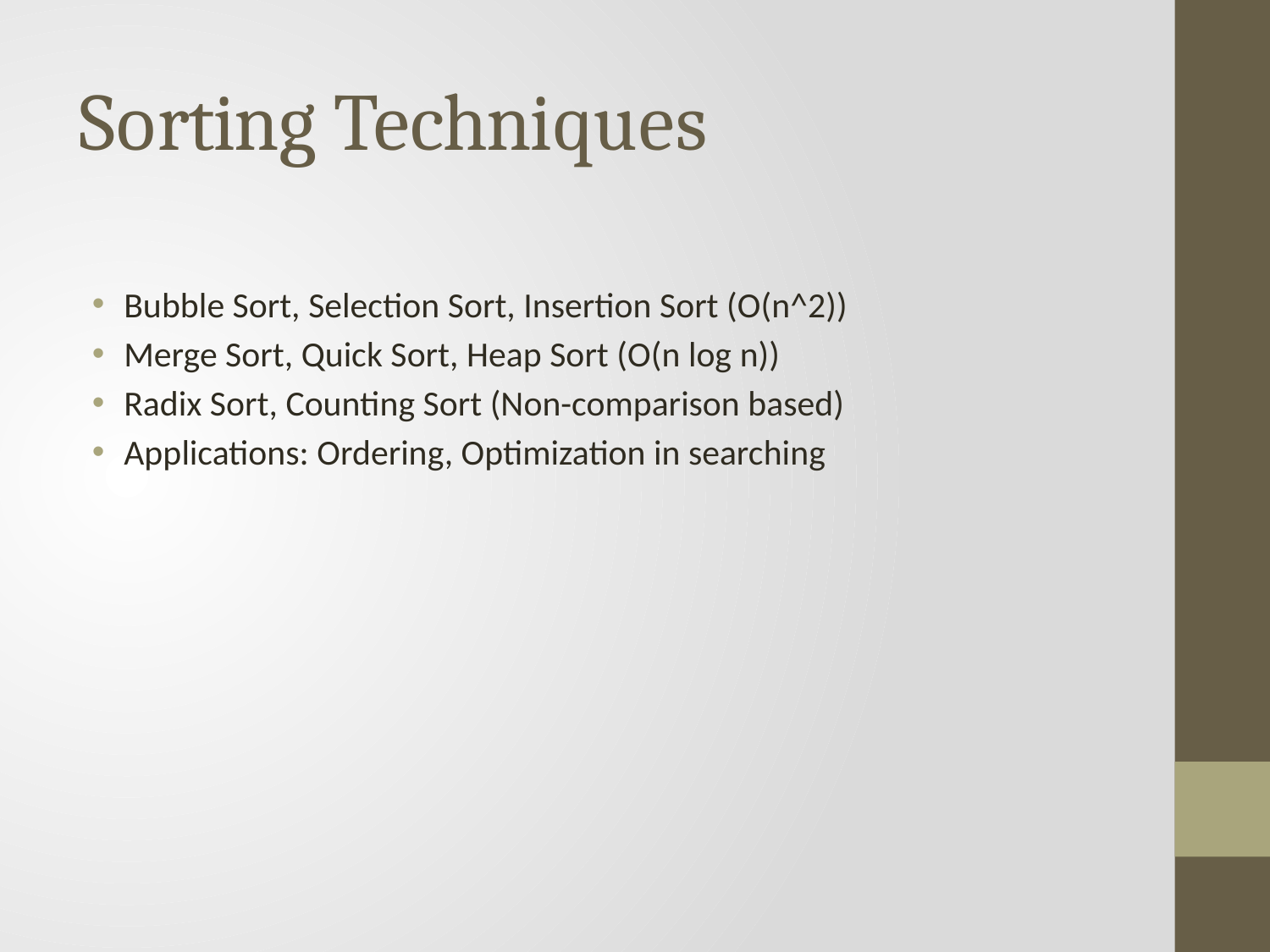

# Sorting Techniques

Bubble Sort, Selection Sort, Insertion Sort (O(n^2))
Merge Sort, Quick Sort, Heap Sort (O(n log n))
Radix Sort, Counting Sort (Non-comparison based)
Applications: Ordering, Optimization in searching